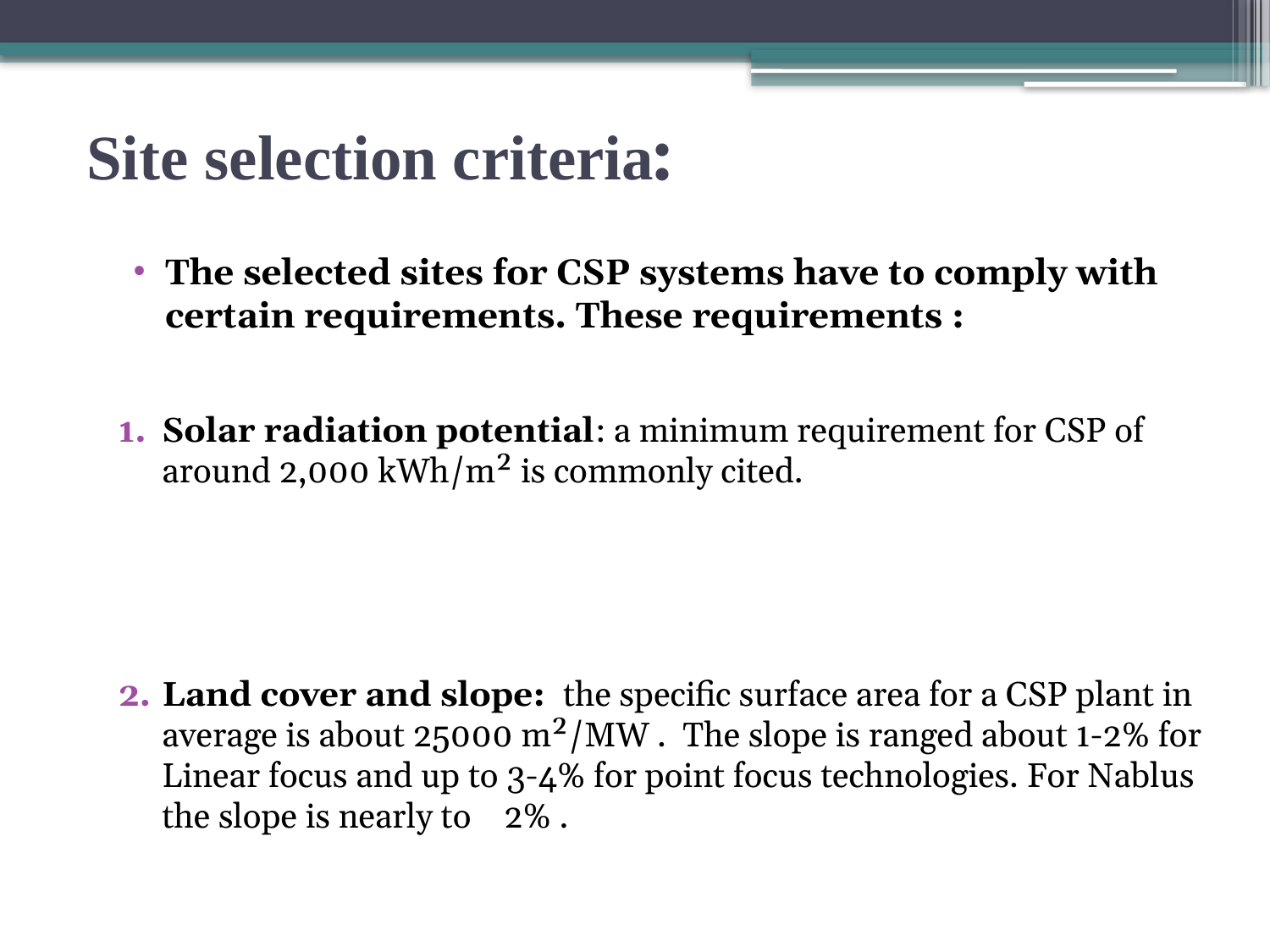

# Site selection criteria:
The selected sites for CSP systems have to comply with certain requirements. These requirements :

Solar radiation potential: a minimum requirement for CSP of around 2,000 kWh/m² is commonly cited.

Land cover and slope:  the specific surface area for a CSP plant in average is about 25000 m²/MW .  The slope is ranged about 1-2% for Linear focus and up to 3-4% for point focus technologies. For Nablus the slope is nearly to    2% .